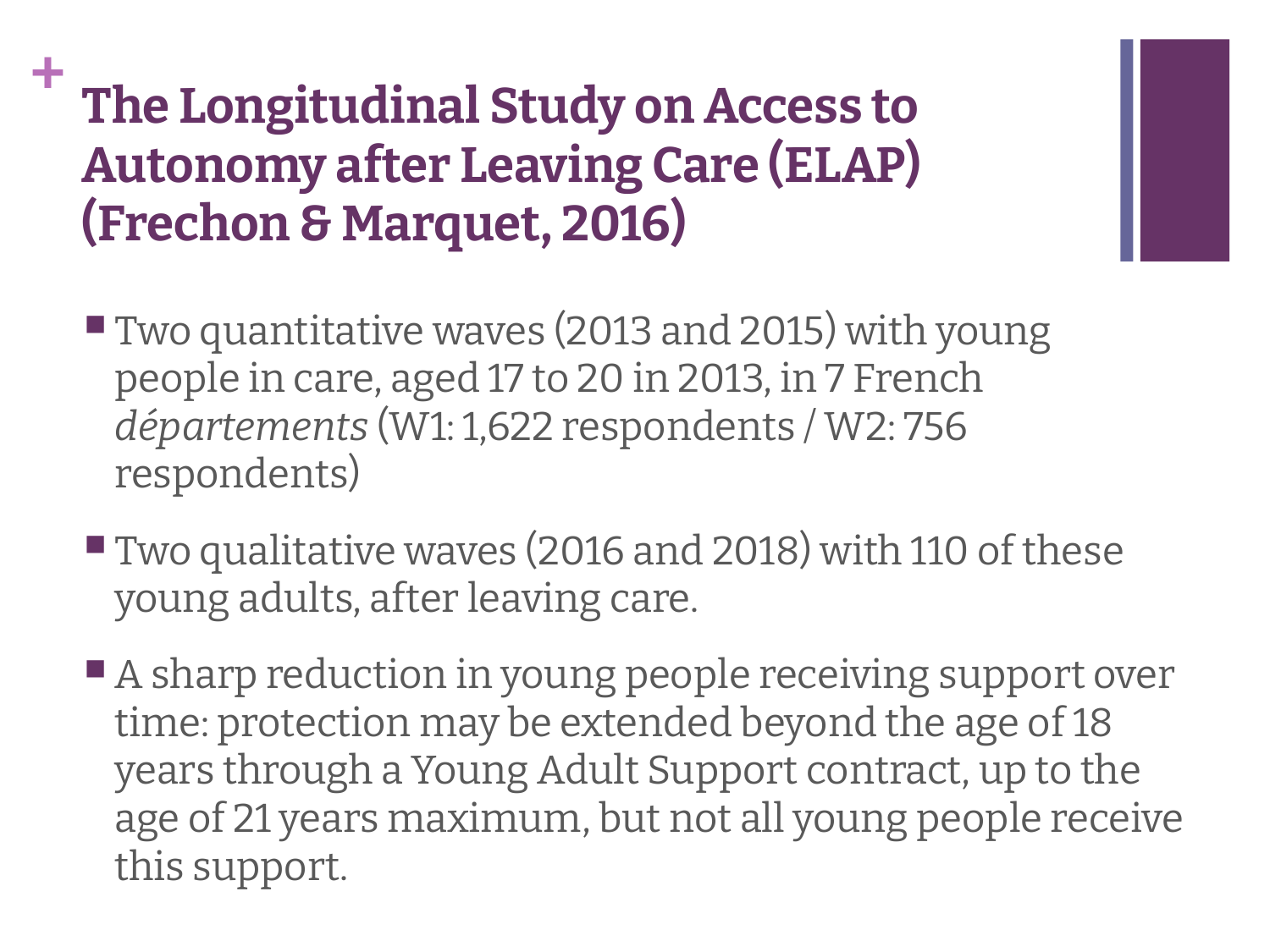

# The Longitudinal Study on Access to Autonomy after Leaving Care (ELAP) (Frechon & Marquet, 2016)

Two quantitative waves (2013 and 2015) with young people in care, aged 17 to 20 in 2013, in 7 French départements (W1: 1,622 respondents / W2: 756 respondents)
Two qualitative waves (2016 and 2018) with 110 of these young adults, after leaving care.
A sharp reduction in young people receiving support over time: protection may be extended beyond the age of 18 years through a Young Adult Support contract, up to the age of 21 years maximum, but not all young people receive this support.